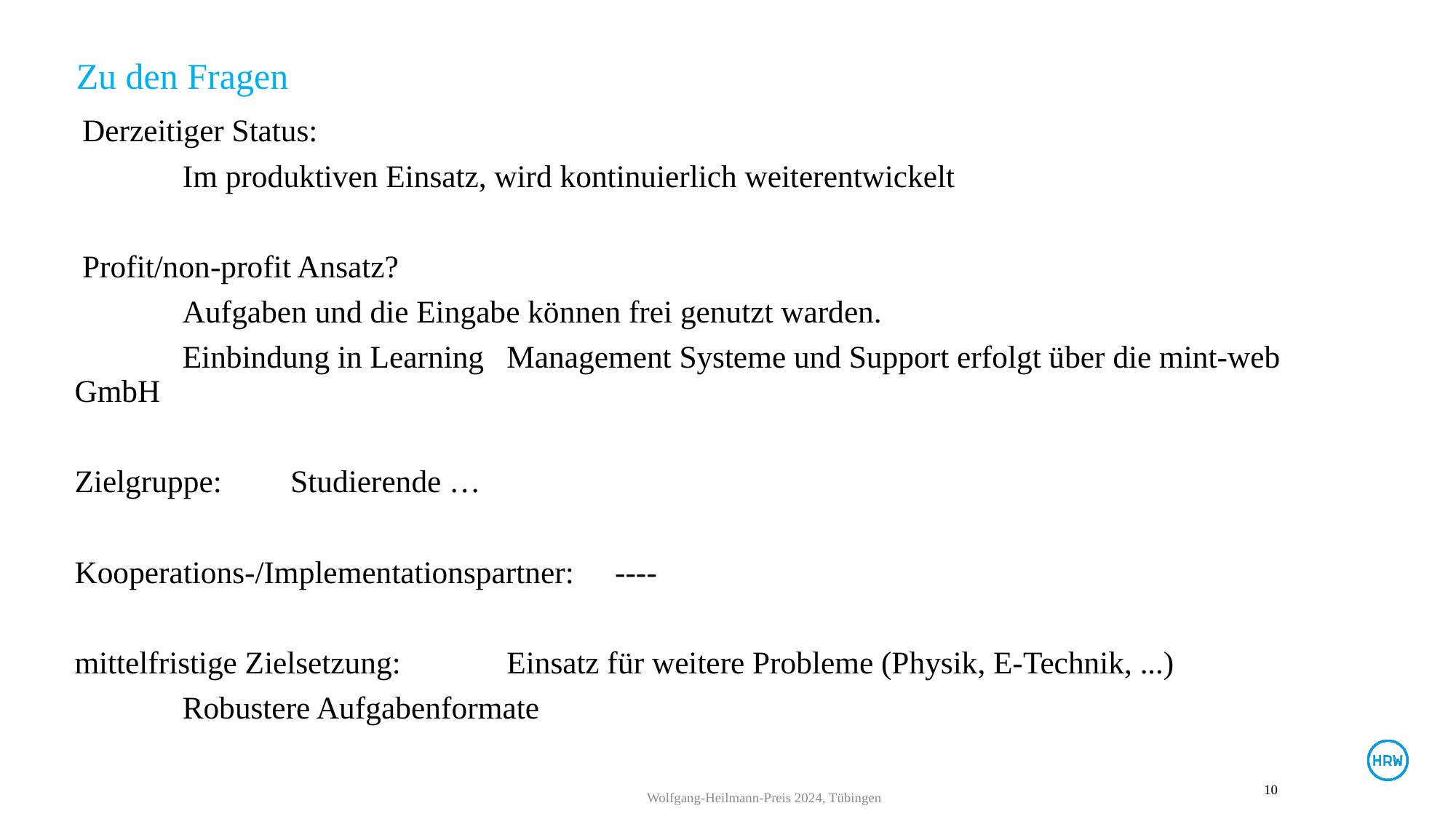

Zu den Fragen
 Derzeitiger Status:
	Im produktiven Einsatz, wird kontinuierlich weiterentwickelt

 Profit/non-profit Ansatz?
	Aufgaben und die Eingabe können frei genutzt warden.
	Einbindung in Learning 	Management Systeme und Support erfolgt über die mint-web GmbH

Zielgruppe:				Studierende …

Kooperations-/Implementationspartner:	----

mittelfristige Zielsetzung:	Einsatz für weitere Probleme (Physik, E-Technik, ...)
					Robustere Aufgabenformate

10
Wolfgang-Heilmann-Preis 2024, Tübingen